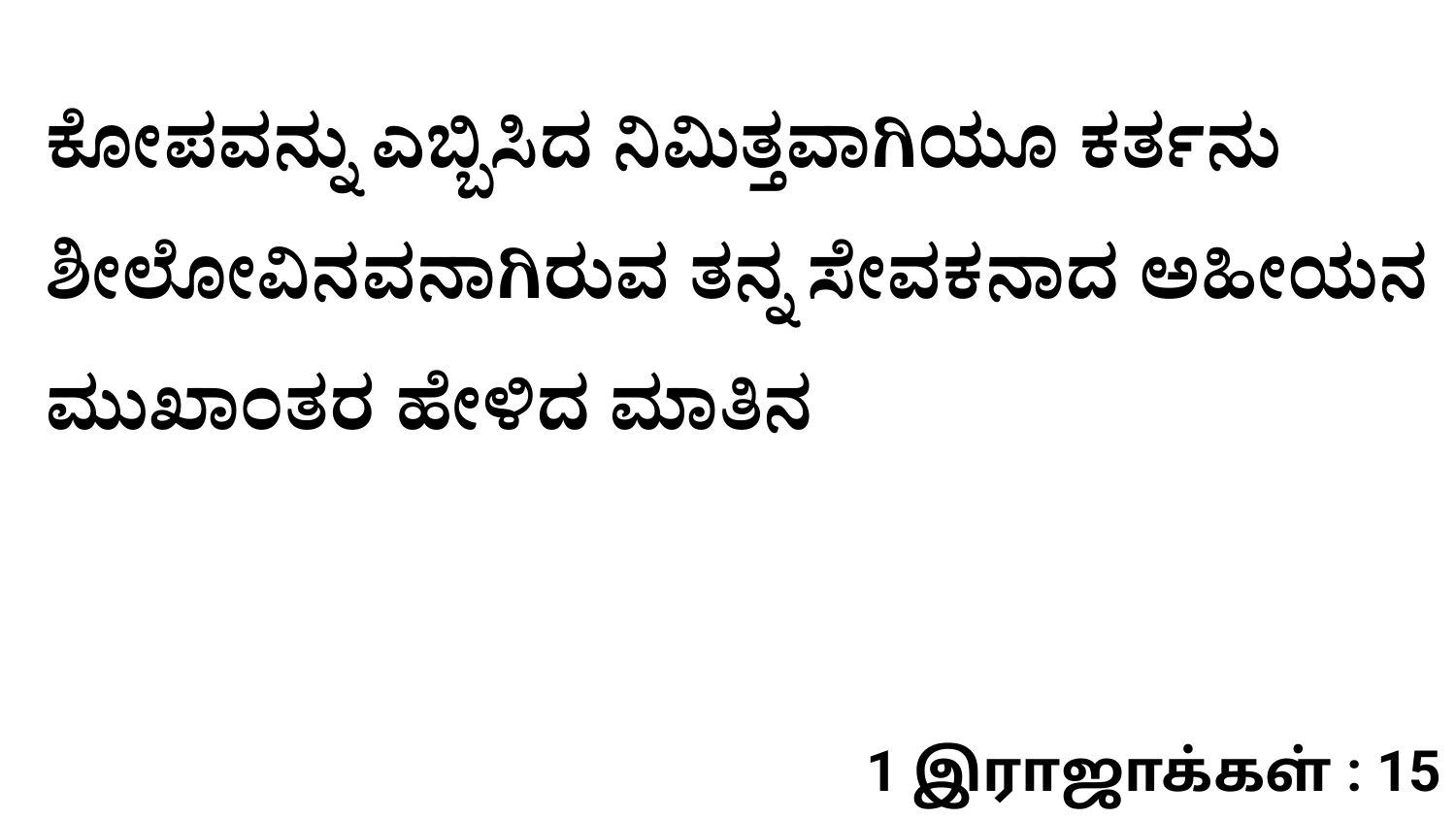

ಕೋಪವನ್ನು ಎಬ್ಬಿಸಿದ ನಿಮಿತ್ತವಾಗಿಯೂ ಕರ್ತನು ಶೀಲೋವಿನವನಾಗಿರುವ ತನ್ನ ಸೇವಕನಾದ ಅಹೀಯನ ಮುಖಾಂತರ ಹೇಳಿದ ಮಾತಿನ
1 இராஜாக்கள் : 15